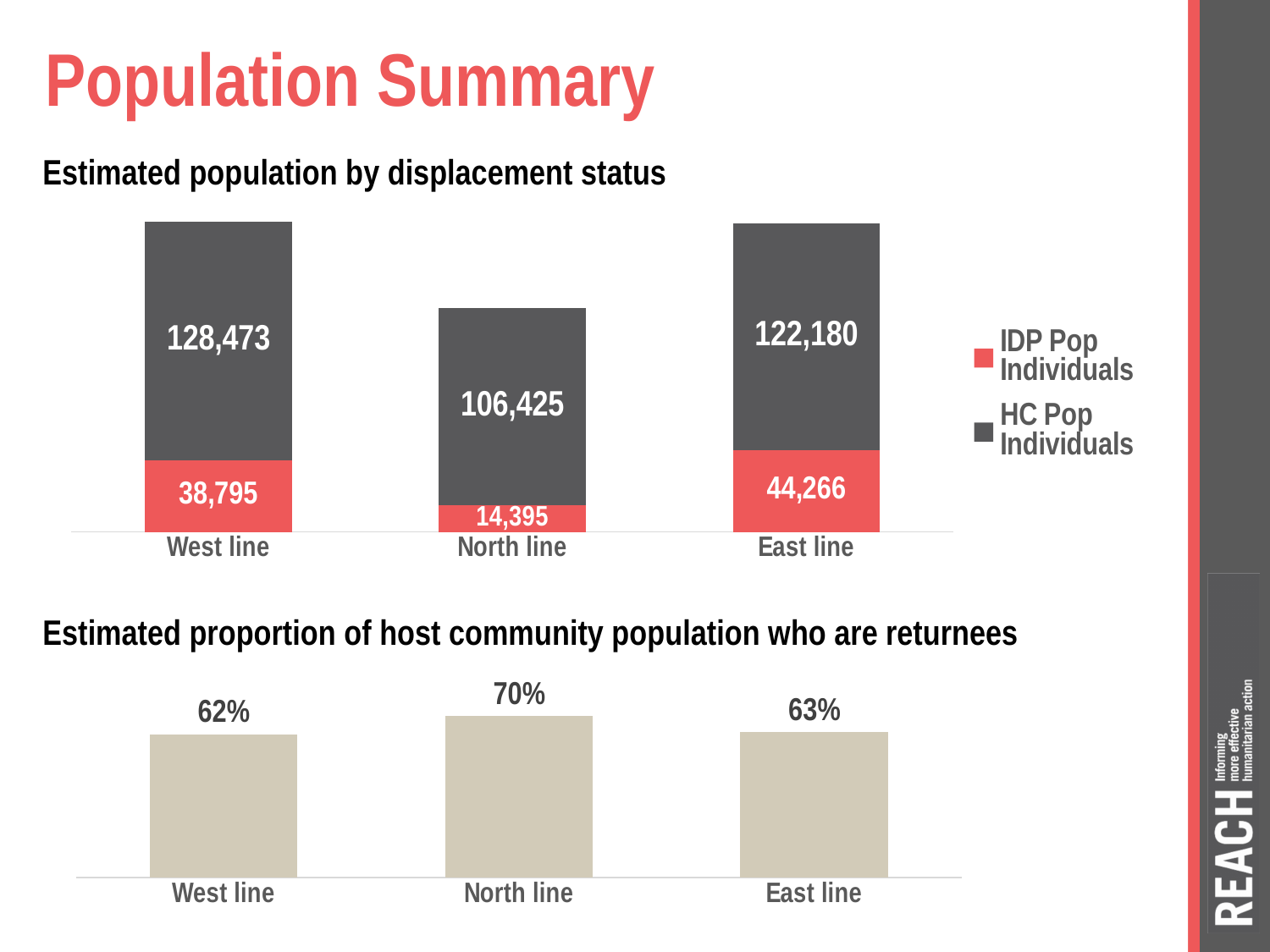

# Population Summary
Estimated population by displacement status

### Chart

| Category | IDP Pop Individuals | HC Pop Individuals |
|---|---|---|
| West line | 38795.4 | 128473.0 |
| North line | 14395.0 | 106425.0 |
| East line | 44265.5 | 122180.0 |
Estimated proportion of host community population who are returnees

### Chart

| Category | Returnees proportion |
|---|---|
| West line | 0.62 |
| North line | 0.7 |
| East line | 0.63 |